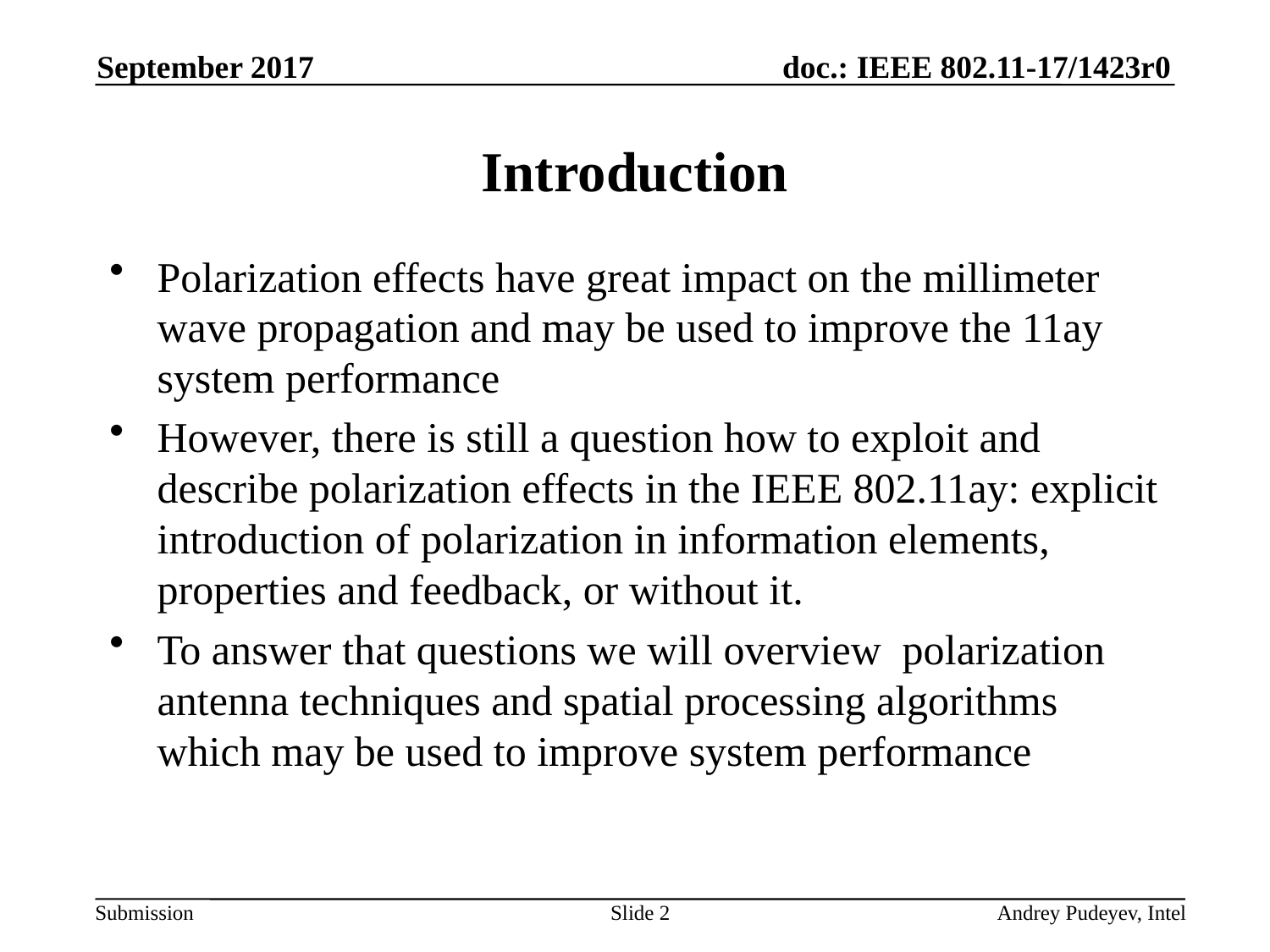

September 2017
# Introduction
Polarization effects have great impact on the millimeter wave propagation and may be used to improve the 11ay system performance
However, there is still a question how to exploit and describe polarization effects in the IEEE 802.11ay: explicit introduction of polarization in information elements, properties and feedback, or without it.
To answer that questions we will overview  polarization antenna techniques and spatial processing algorithms which may be used to improve system performance

Slide 2
Andrey Pudeyev, Intel